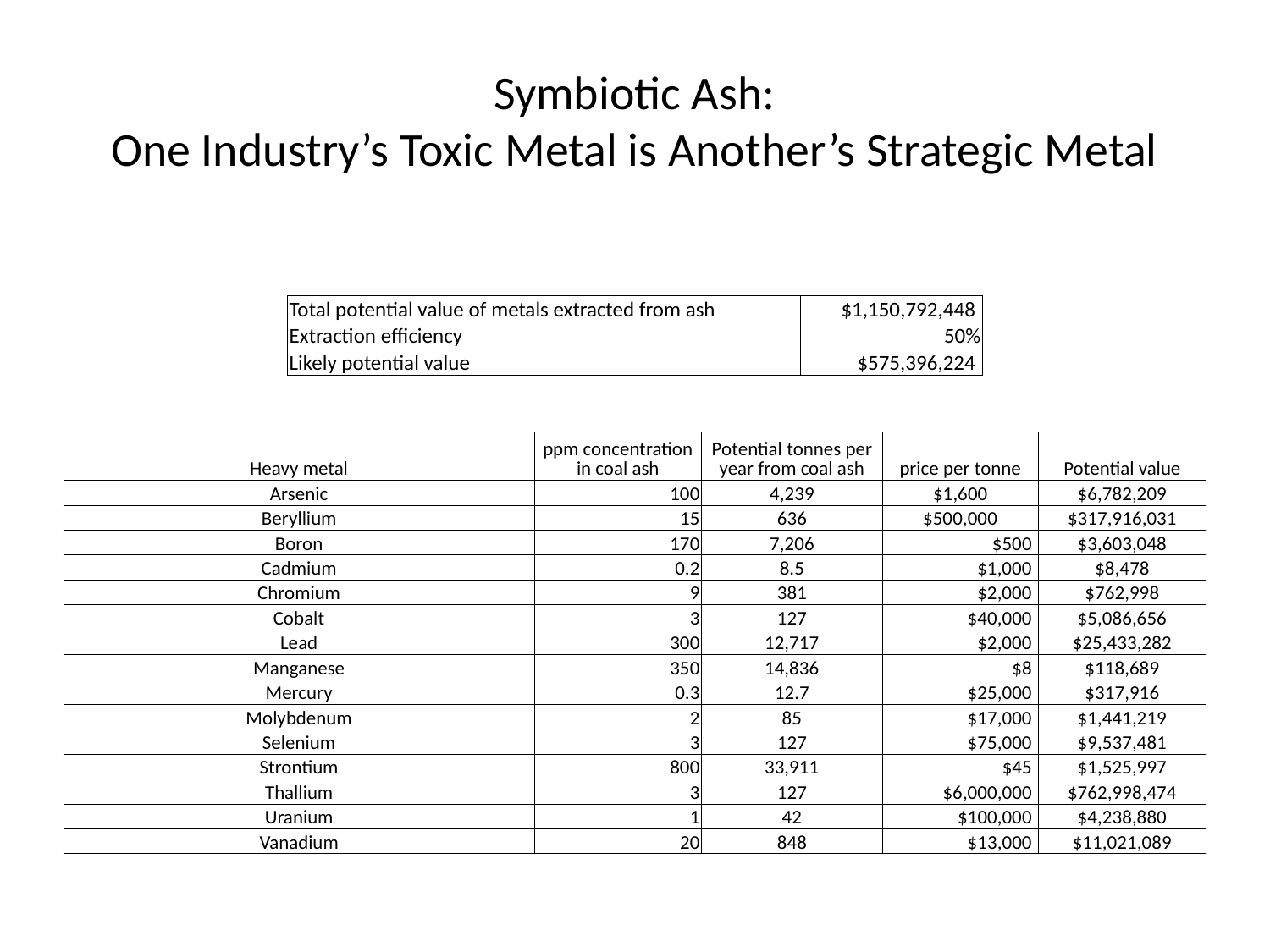

# Symbiotic Ash: One Industry’s Toxic Metal is Another’s Strategic Metal
| Total potential value of metals extracted from ash | $1,150,792,448 |
| --- | --- |
| Extraction efficiency | 50% |
| Likely potential value | $575,396,224 |
| Heavy metal | ppm concentration in coal ash | Potential tonnes per year from coal ash | price per tonne | Potential value |
| --- | --- | --- | --- | --- |
| Arsenic | 100 | 4,239 | $1,600 | $6,782,209 |
| Beryllium | 15 | 636 | $500,000 | $317,916,031 |
| Boron | 170 | 7,206 | $500 | $3,603,048 |
| Cadmium | 0.2 | 8.5 | $1,000 | $8,478 |
| Chromium | 9 | 381 | $2,000 | $762,998 |
| Cobalt | 3 | 127 | $40,000 | $5,086,656 |
| Lead | 300 | 12,717 | $2,000 | $25,433,282 |
| Manganese | 350 | 14,836 | $8 | $118,689 |
| Mercury | 0.3 | 12.7 | $25,000 | $317,916 |
| Molybdenum | 2 | 85 | $17,000 | $1,441,219 |
| Selenium | 3 | 127 | $75,000 | $9,537,481 |
| Strontium | 800 | 33,911 | $45 | $1,525,997 |
| Thallium | 3 | 127 | $6,000,000 | $762,998,474 |
| Uranium | 1 | 42 | $100,000 | $4,238,880 |
| Vanadium | 20 | 848 | $13,000 | $11,021,089 |